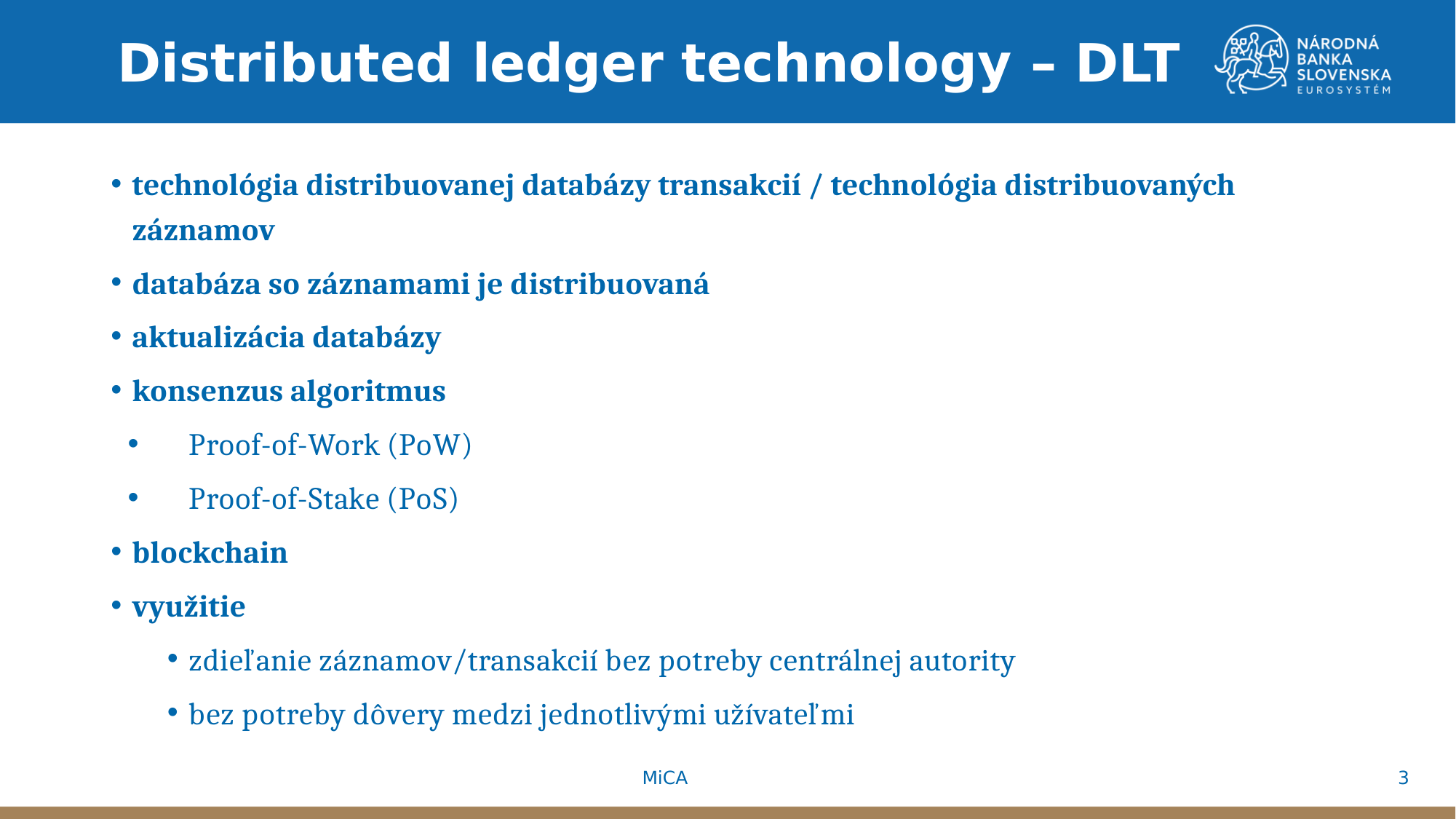

Distributed ledger technology – DLT
technológia distribuovanej databázy transakcií / technológia distribuovaných záznamov
databáza so záznamami je distribuovaná
aktualizácia databázy
konsenzus algoritmus
Proof-of-Work (PoW)
Proof-of-Stake (PoS)
blockchain
využitie
zdieľanie záznamov/transakcií bez potreby centrálnej autority
bez potreby dôvery medzi jednotlivými užívateľmi

3
MiCA